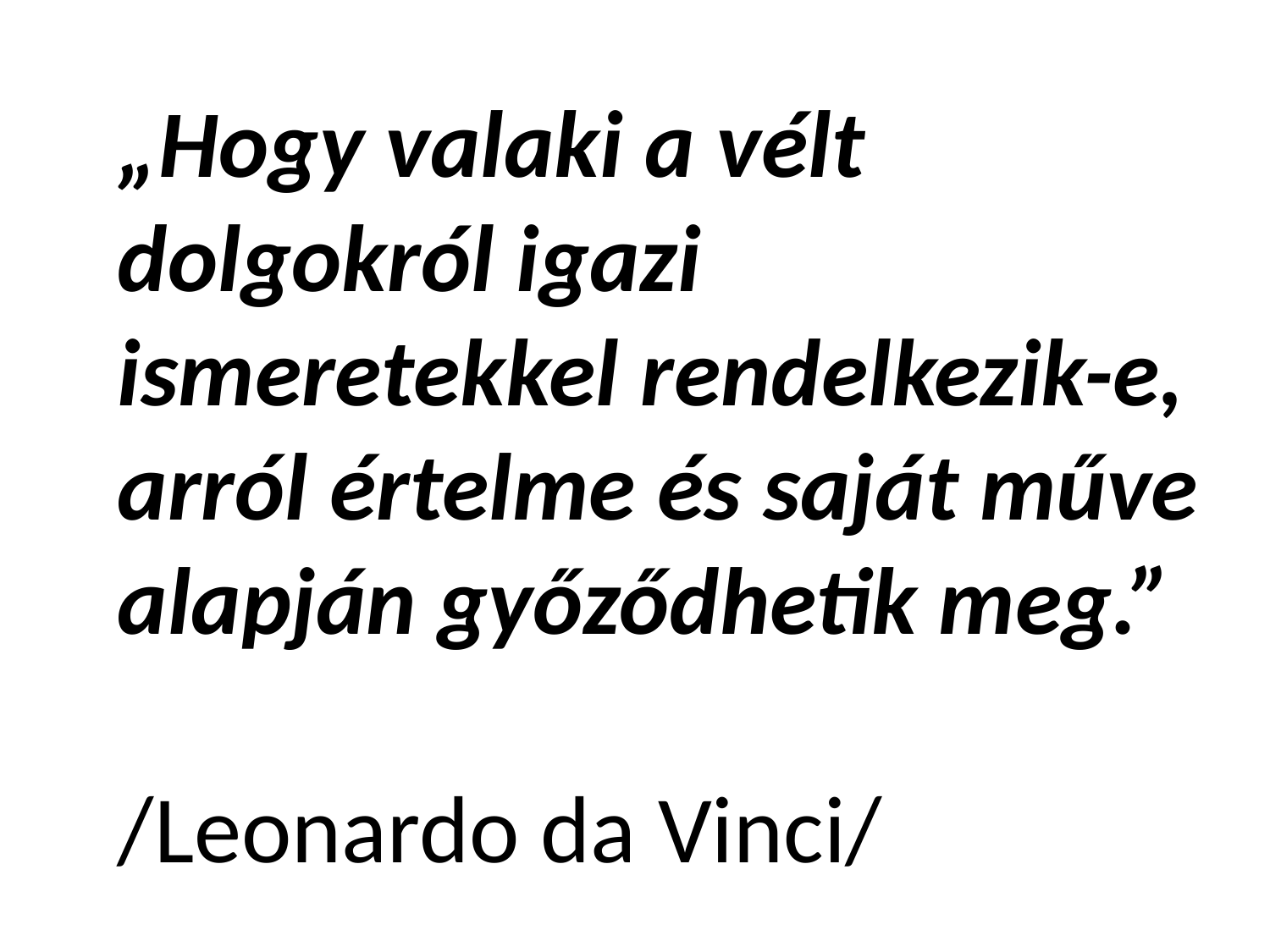

„Hogy valaki a vélt dolgokról igazi ismeretekkel rendelkezik-e, arról értelme és saját műve alapján győződhetik meg.”

/Leonardo da Vinci/